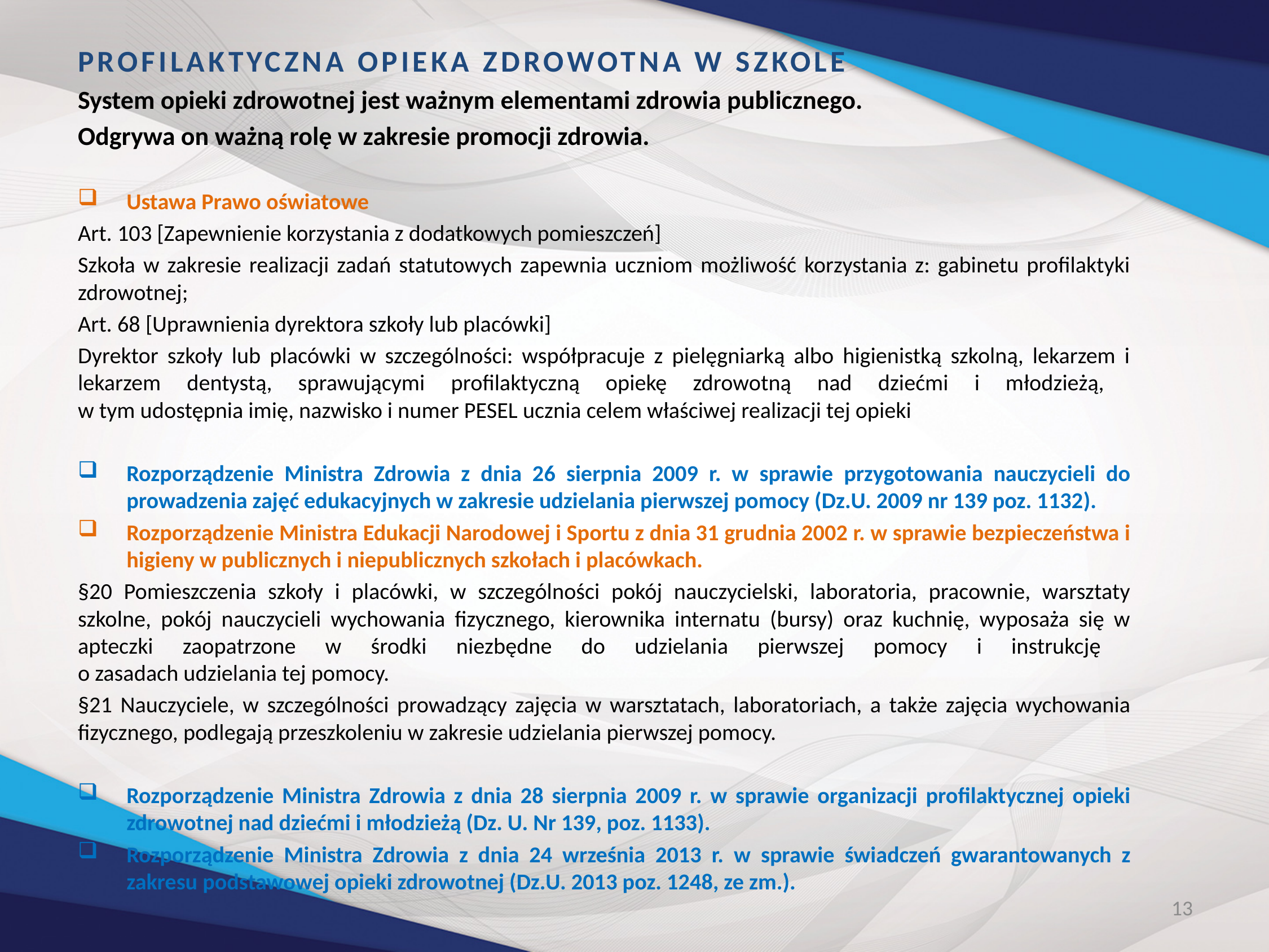

PROFILAKTYCZNA OPIEKA ZDROWOTNA W SZKOLE
System opieki zdrowotnej jest ważnym elementami zdrowia publicznego.
Odgrywa on ważną rolę w zakresie promocji zdrowia.

Ustawa Prawo oświatowe
Art. 103 [Zapewnienie korzystania z dodatkowych pomieszczeń]
Szkoła w zakresie realizacji zadań statutowych zapewnia uczniom możliwość korzystania z: gabinetu profilaktyki zdrowotnej;
Art. 68 [Uprawnienia dyrektora szkoły lub placówki]
Dyrektor szkoły lub placówki w szczególności: współpracuje z pielęgniarką albo higienistką szkolną, lekarzem i lekarzem dentystą, sprawującymi profilaktyczną opiekę zdrowotną nad dziećmi i młodzieżą,
w tym udostępnia imię, nazwisko i numer PESEL ucznia celem właściwej realizacji tej opieki

Rozporządzenie Ministra Zdrowia z dnia 26 sierpnia 2009 r. w sprawie przygotowania nauczycieli do prowadzenia zajęć edukacyjnych w zakresie udzielania pierwszej pomocy (Dz.U. 2009 nr 139 poz. 1132).
Rozporządzenie Ministra Edukacji Narodowej i Sportu z dnia 31 grudnia 2002 r. w sprawie bezpieczeństwa i higieny w publicznych i niepublicznych szkołach i placówkach.
§20 Pomieszczenia szkoły i placówki, w szczególności pokój nauczycielski, laboratoria, pracownie, warsztaty szkolne, pokój nauczycieli wychowania fizycznego, kierownika internatu (bursy) oraz kuchnię, wyposaża się w apteczki zaopatrzone w środki niezbędne do udzielania pierwszej pomocy i instrukcję
o zasadach udzielania tej pomocy.
§21 Nauczyciele, w szczególności prowadzący zajęcia w warsztatach, laboratoriach, a także zajęcia wychowania fizycznego, podlegają przeszkoleniu w zakresie udzielania pierwszej pomocy.

Rozporządzenie Ministra Zdrowia z dnia 28 sierpnia 2009 r. w sprawie organizacji profilaktycznej opieki zdrowotnej nad dziećmi i młodzieżą (Dz. U. Nr 139, poz. 1133).
Rozporządzenie Ministra Zdrowia z dnia 24 września 2013 r. w sprawie świadczeń gwarantowanych z zakresu podstawowej opieki zdrowotnej (Dz.U. 2013 poz. 1248, ze zm.).

13